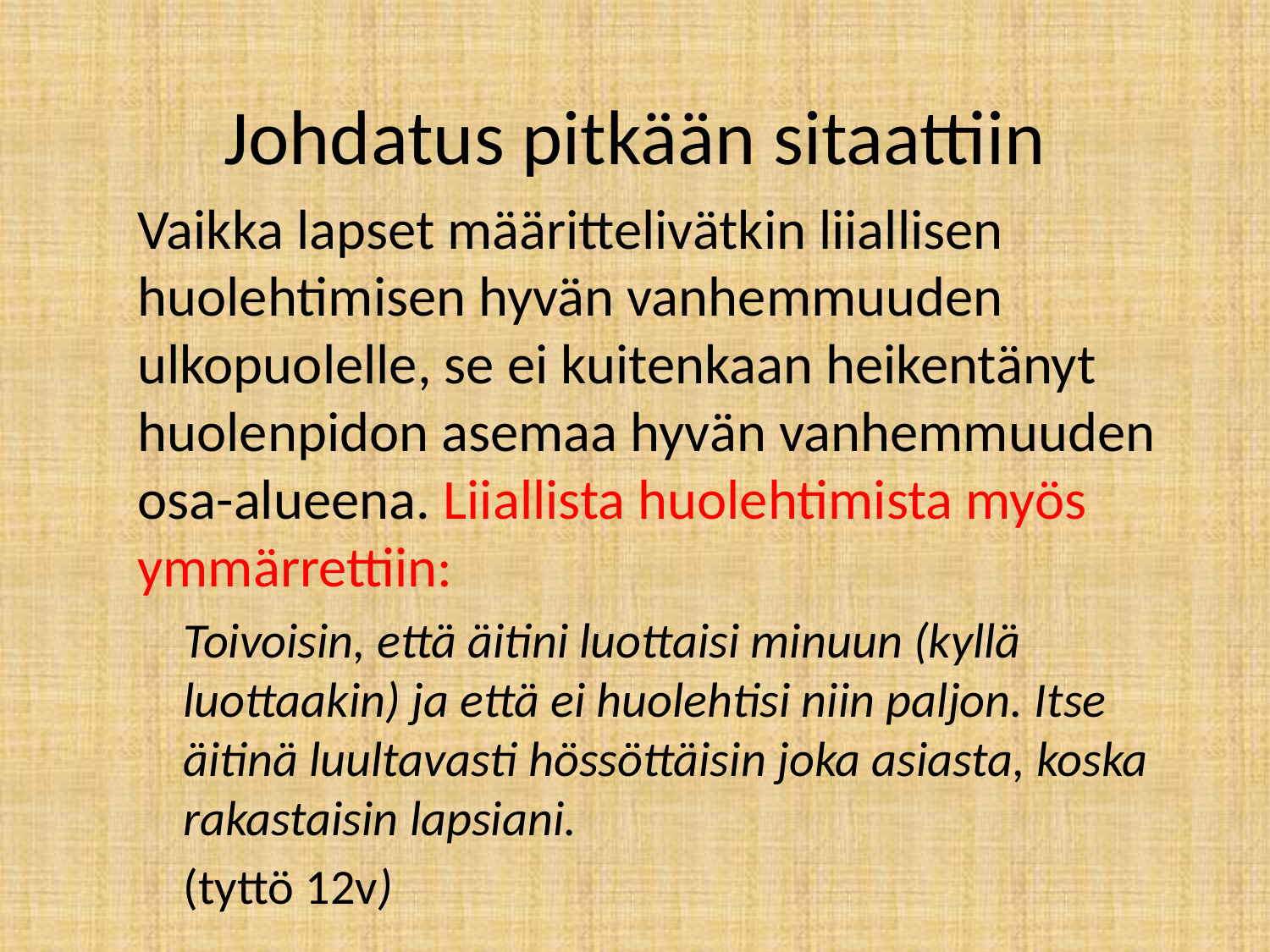

# Johdatus pitkään sitaattiin
Vaikka lapset määrittelivätkin liiallisen huolehtimisen hyvän vanhemmuuden ulkopuolelle, se ei kuitenkaan heikentänyt huolenpidon asemaa hyvän vanhemmuuden osa-alueena. Liiallista huolehtimista myös ymmärrettiin:
Toivoisin, että äitini luottaisi minuun (kyllä luottaakin) ja että ei huolehtisi niin paljon. Itse äitinä luultavasti hössöttäisin joka asiasta, koska rakastaisin lapsiani.
(tyttö 12v)

(Valkonen 2006)